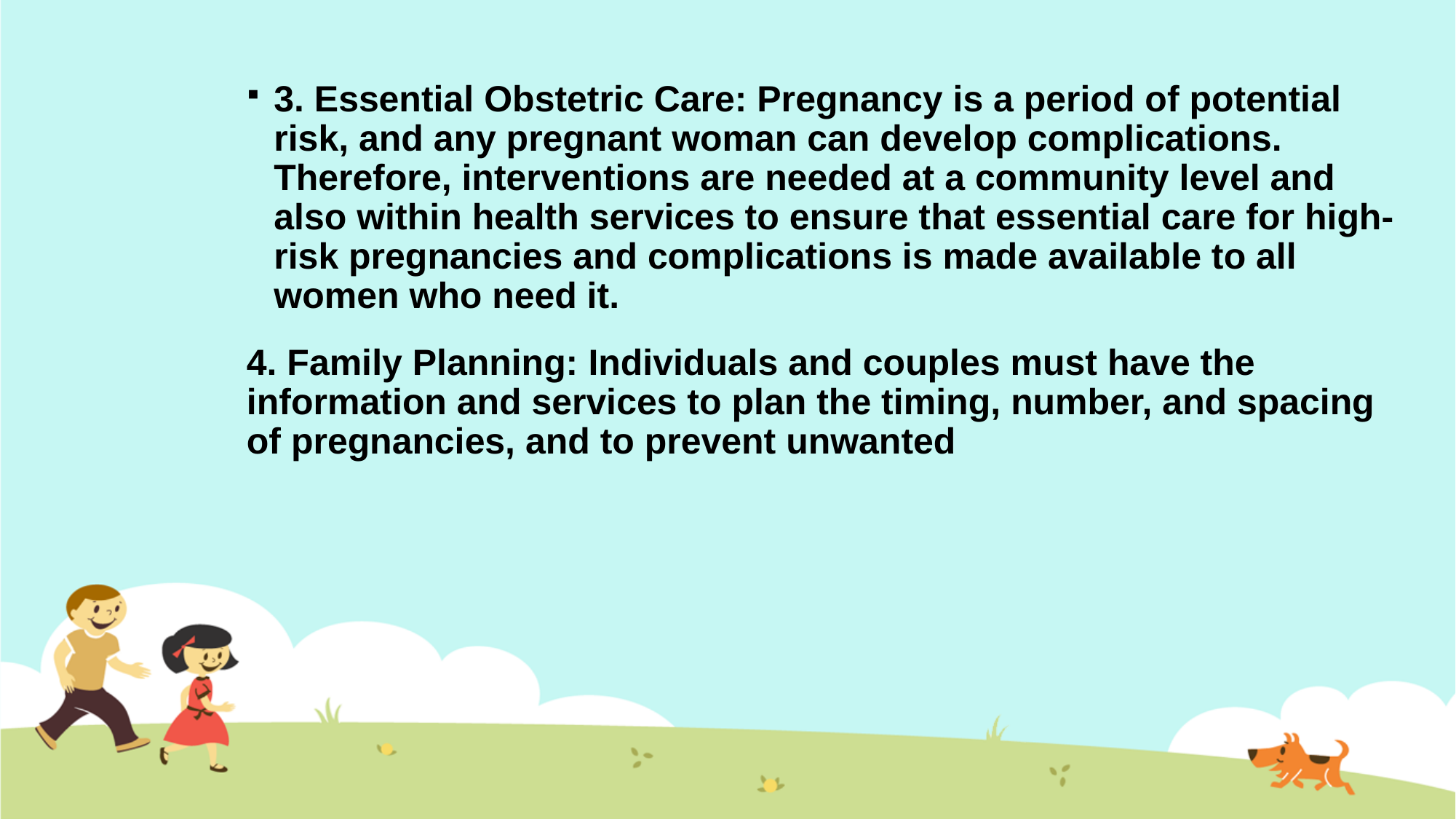

3. Essential Obstetric Care: Pregnancy is a period of potential risk, and any pregnant woman can develop complications. Therefore, interventions are needed at a community level and also within health services to ensure that essential care for high-risk pregnancies and complications is made available to all women who need it.
4. Family Planning: Individuals and couples must have the information and services to plan the timing, number, and spacing of pregnancies, and to prevent unwanted